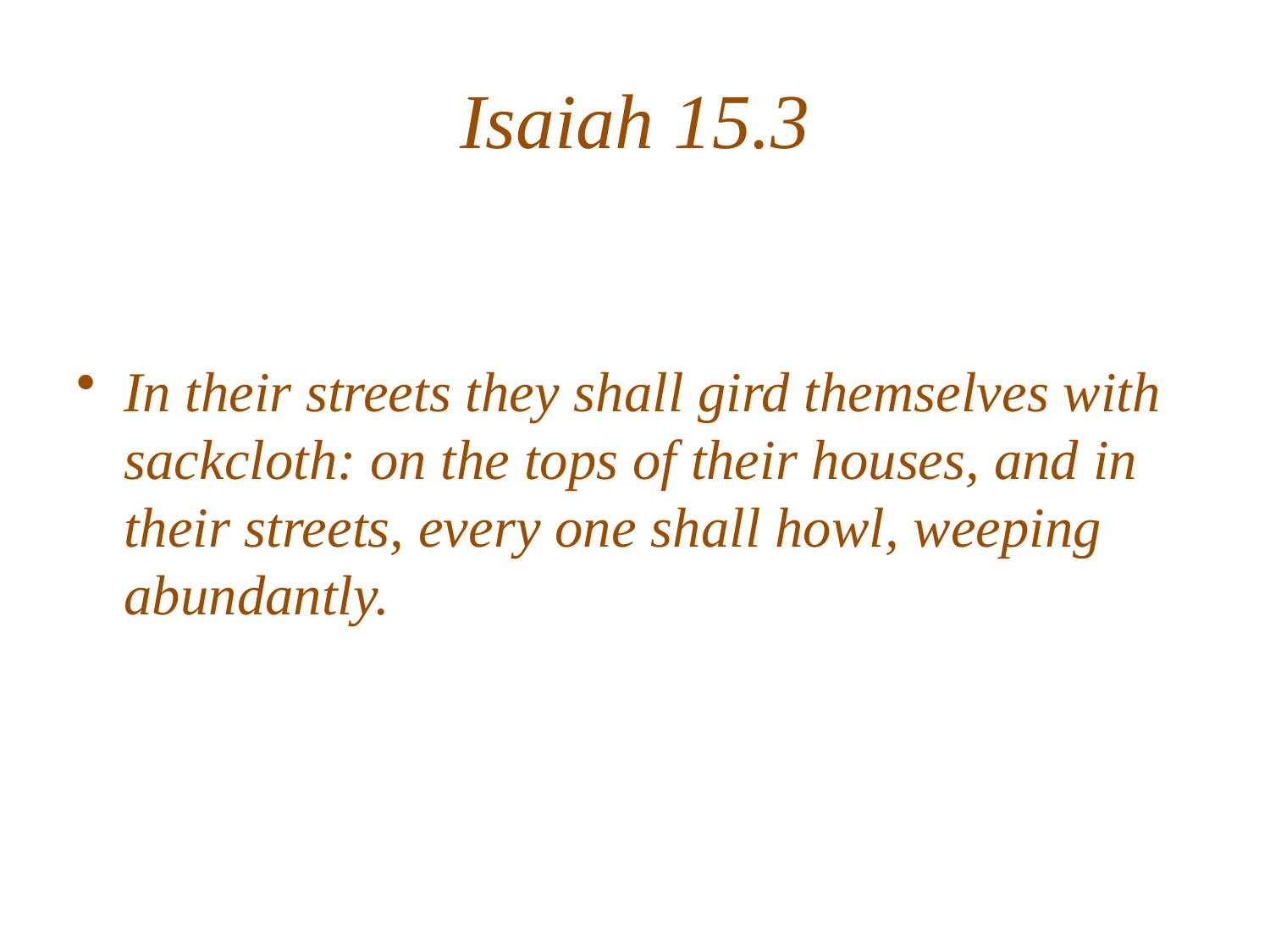

# Isaiah 15.3
In their streets they shall gird themselves with sackcloth: on the tops of their houses, and in their streets, every one shall howl, weeping abundantly.